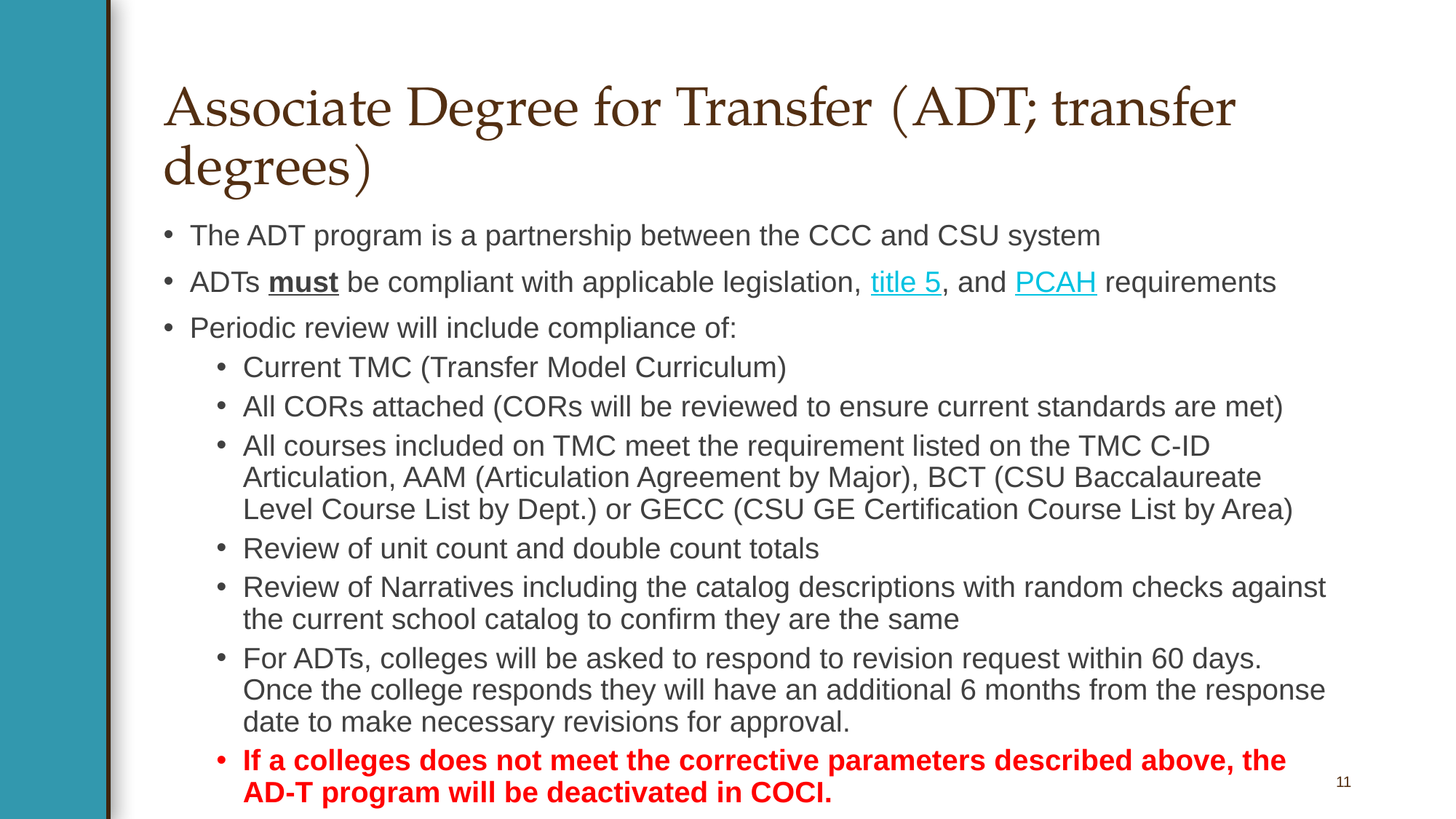

# Associate Degree for Transfer (ADT; transfer degrees)
The ADT program is a partnership between the CCC and CSU system
ADTs must be compliant with applicable legislation, title 5, and PCAH requirements
Periodic review will include compliance of:
Current TMC (Transfer Model Curriculum)
All CORs attached (CORs will be reviewed to ensure current standards are met)
All courses included on TMC meet the requirement listed on the TMC C-ID Articulation, AAM (Articulation Agreement by Major), BCT (CSU Baccalaureate Level Course List by Dept.) or GECC (CSU GE Certification Course List by Area)
Review of unit count and double count totals
Review of Narratives including the catalog descriptions with random checks against the current school catalog to confirm they are the same
For ADTs, colleges will be asked to respond to revision request within 60 days. Once the college responds they will have an additional 6 months from the response date to make necessary revisions for approval.
If a colleges does not meet the corrective parameters described above, the AD-T program will be deactivated in COCI.